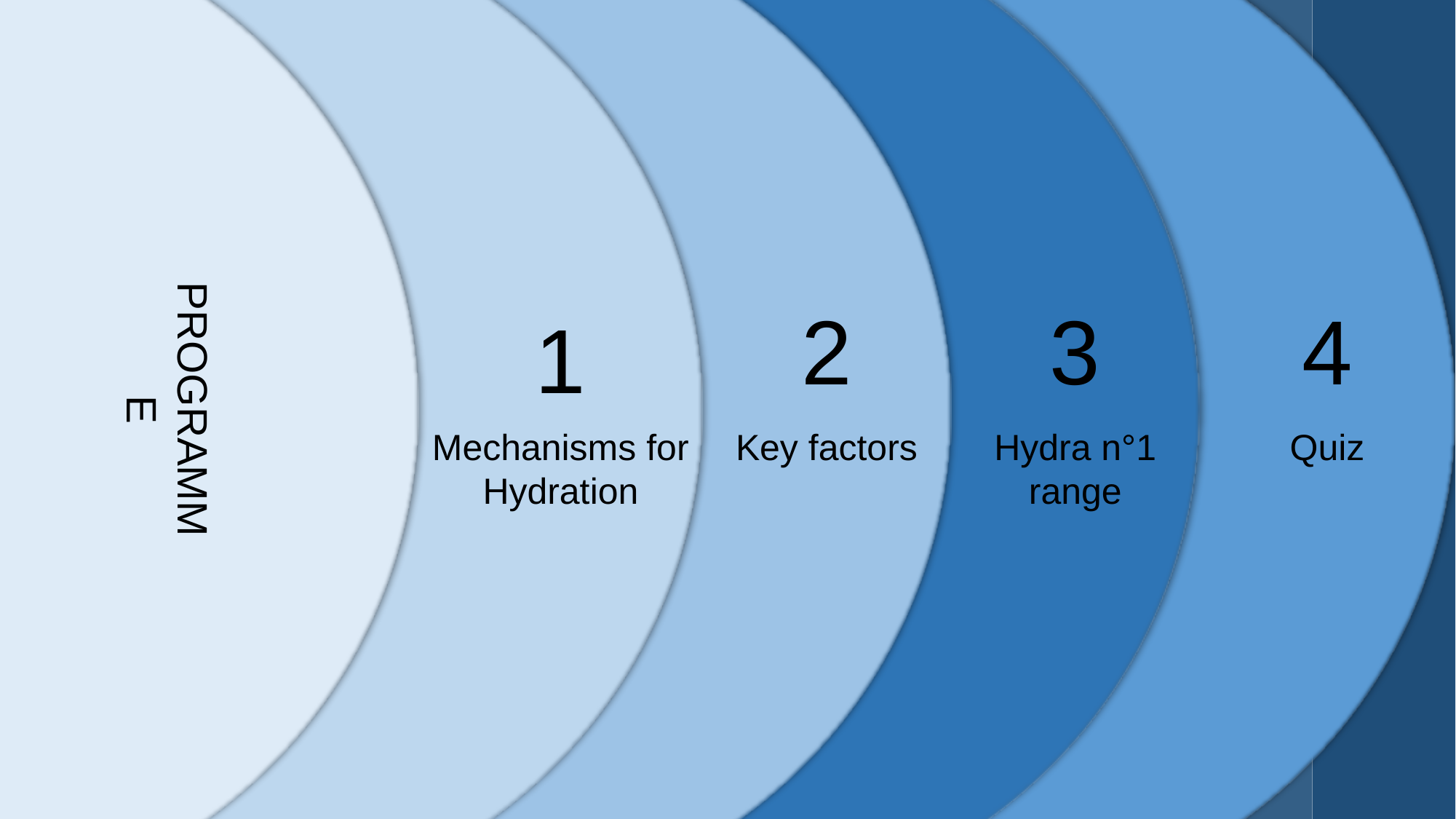

PROGRAMME
2
3
4
1
Mechanisms for
Hydration
Key factors
Hydra n°1 range
Quiz